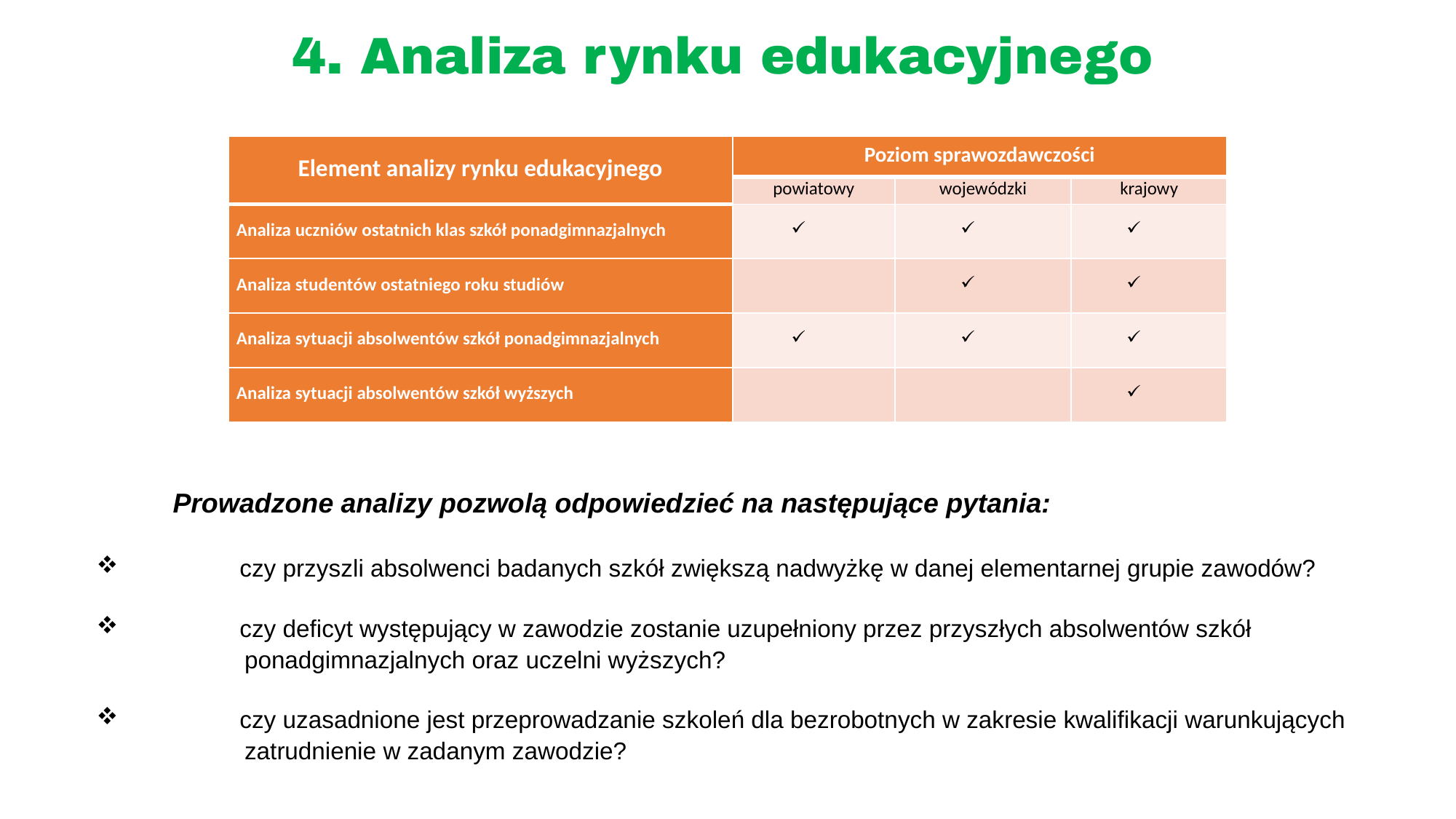

# 4. Analiza rynku edukacyjnego
| Element analizy rynku edukacyjnego | Poziom sprawozdawczości |  |  |
| --- | --- | --- | --- |
|  | powiatowy | wojewódzki | krajowy |
| Analiza uczniów ostatnich klas szkół ponadgimnazjalnych |  |  |  |
| Analiza studentów ostatniego roku studiów |  |  |  |
| Analiza sytuacji absolwentów szkół ponadgimnazjalnych |  |  |  |
| Analiza sytuacji absolwentów szkół wyższych |  |  |  |
          Prowadzone analizy pozwolą odpowiedzieć na następujące pytania:

 	czy przyszli absolwenci badanych szkół zwiększą nadwyżkę w danej elementarnej grupie zawodów?

 	czy deficyt występujący w zawodzie zostanie uzupełniony przez przyszłych absolwentów szkół
                      ponadgimnazjalnych oraz uczelni wyższych?

 	czy uzasadnione jest przeprowadzanie szkoleń dla bezrobotnych w zakresie kwalifikacji warunkujących
                      zatrudnienie w zadanym zawodzie?